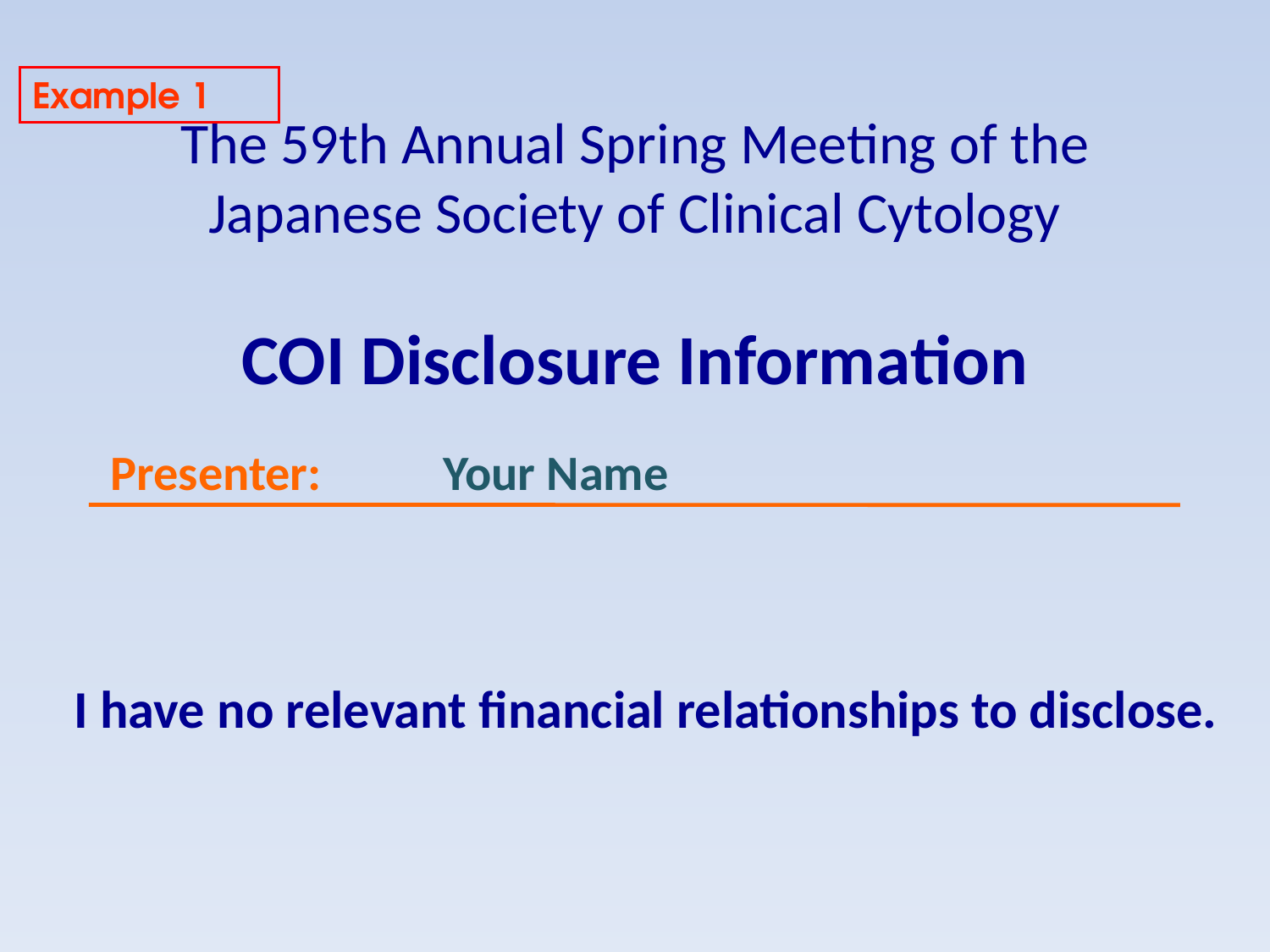

Example 1
# The 59th Annual Spring Meeting of the Japanese Society of Clinical Cytology COI Disclosure Information
Presenter:　　Your Name

I have no relevant financial relationships to disclose.